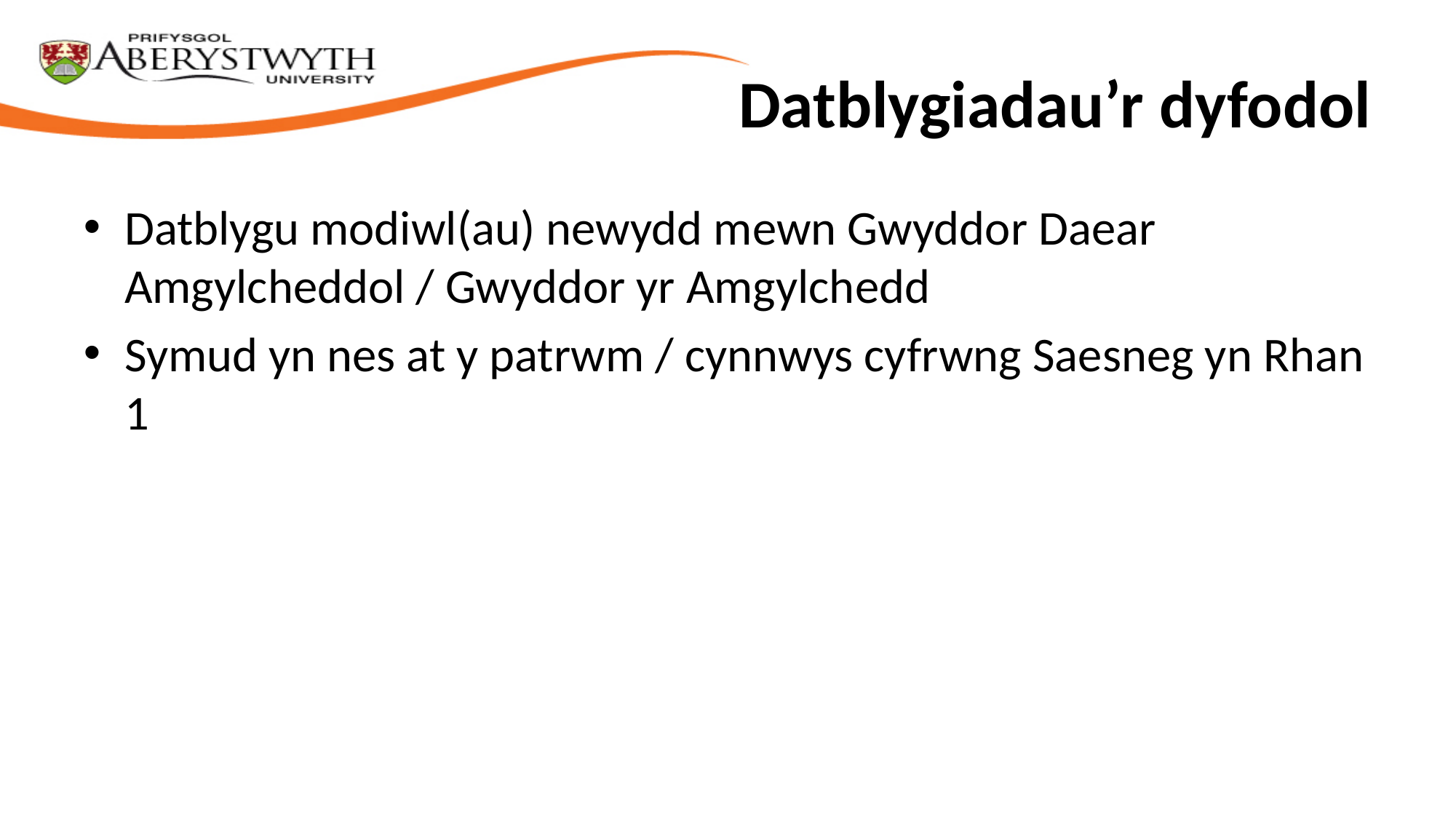

# Datblygiadau’r dyfodol
Datblygu modiwl(au) newydd mewn Gwyddor Daear Amgylcheddol / Gwyddor yr Amgylchedd
Symud yn nes at y patrwm / cynnwys cyfrwng Saesneg yn Rhan 1